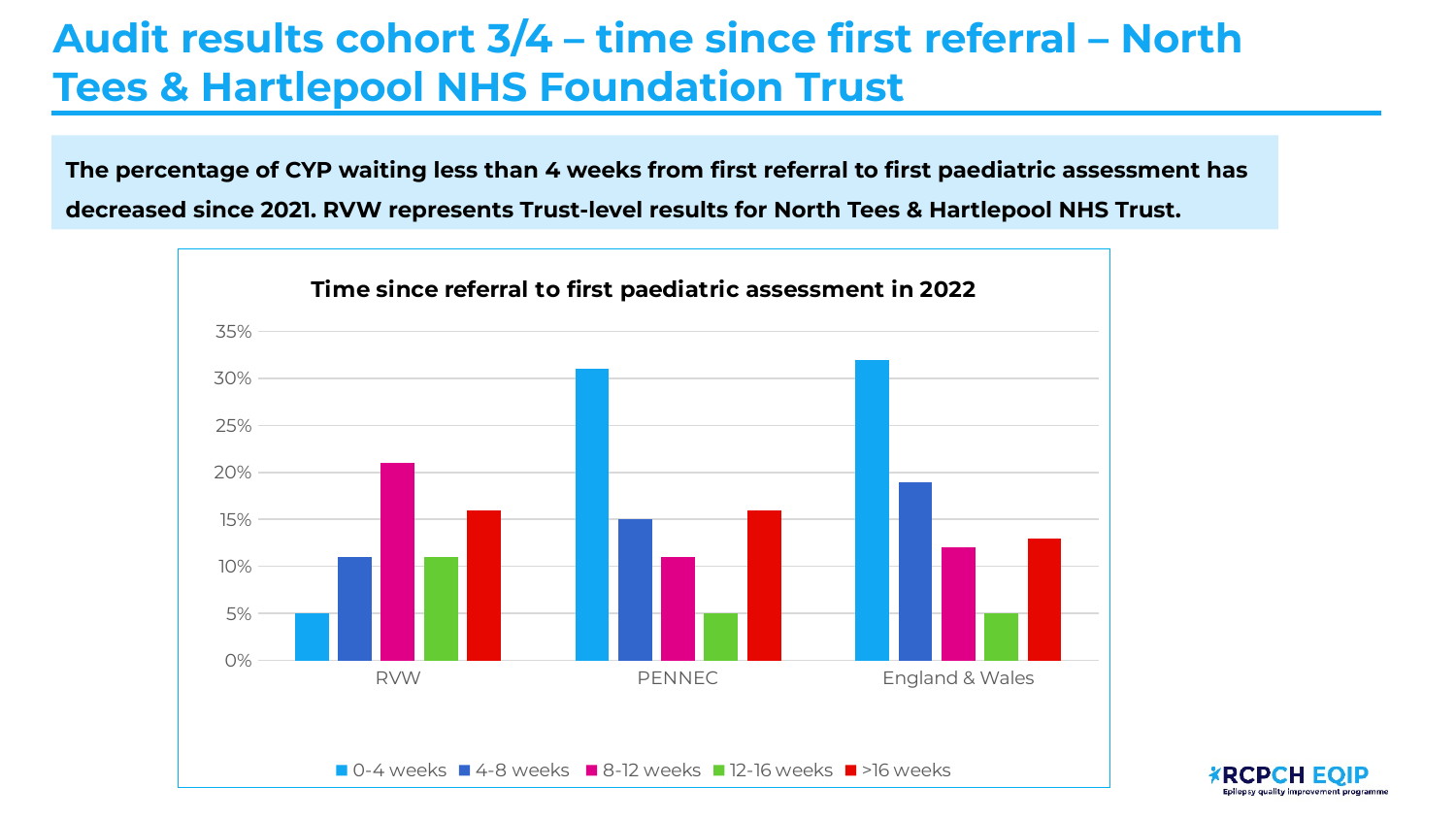

# Audit results cohort 3/4 – time since first referral – North Tees & Hartlepool NHS Foundation Trust​
The percentage of CYP waiting less than 4 weeks from first referral to first paediatric assessment has decreased since 2021. RVW represents Trust-level results for North Tees & Hartlepool NHS Trust.

### Chart: Time since referral to first paediatric assessment in 2022

| Category | 0-4 weeks | 4-8 weeks  | 8-12 weeks | 12-16 weeks | >16 weeks |
|---|---|---|---|---|---|
| RVW | 0.05 | 0.11 | 0.21 | 0.11 | 0.16 |
| PENNEC | 0.31 | 0.15 | 0.11 | 0.05 | 0.16 |
| England & Wales | 0.32 | 0.19 | 0.12 | 0.05 | 0.13 |